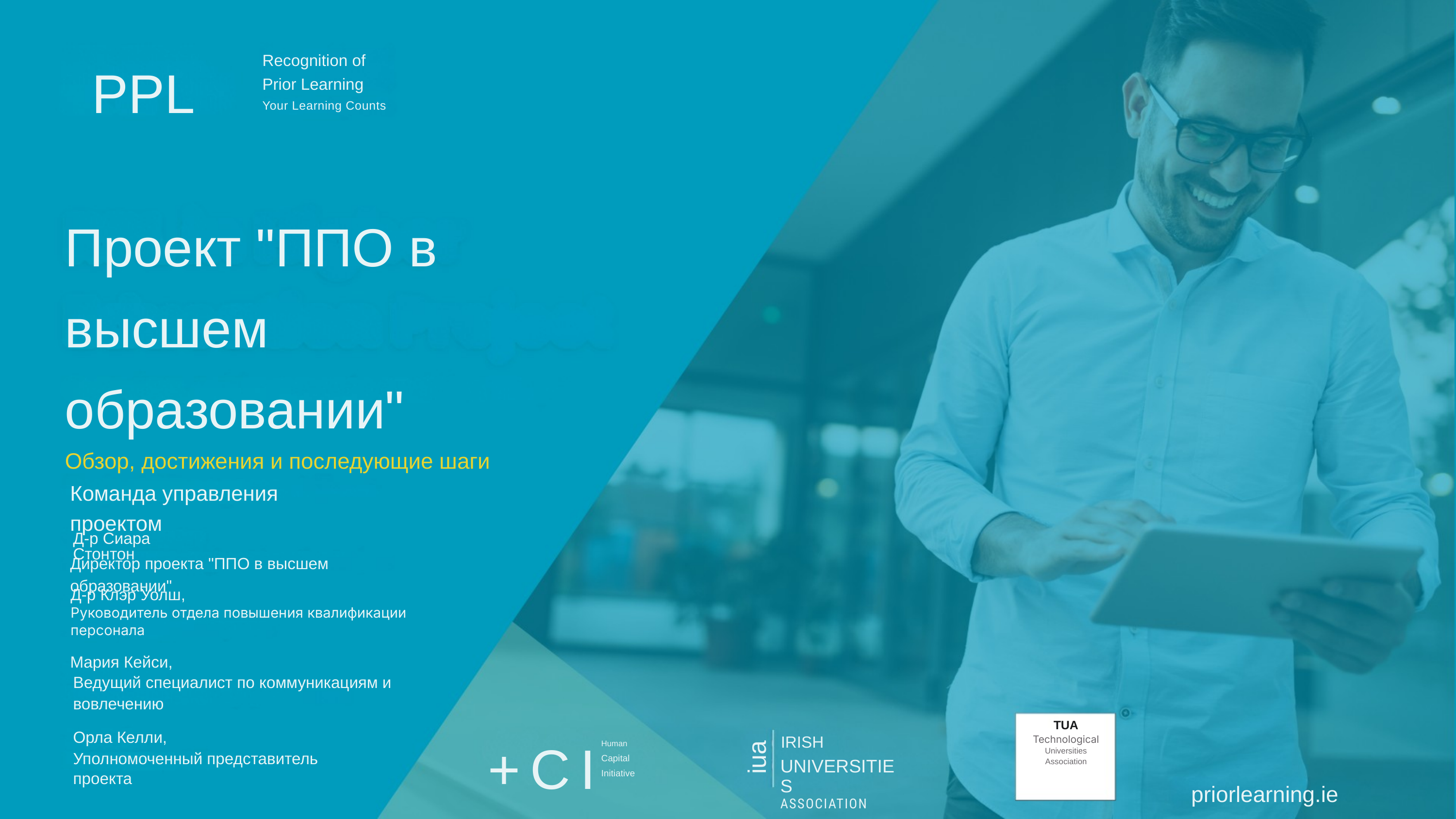

PPL
Recognition of
Prior Learning
Your Learning Counts
Проект "ППО в высшем образовании"
Обзор, достижения и последующие шаги
Команда управления проектом
Д-р Сиара Стонтон
Директор проекта "ППО в высшем образовании"
Д-р Клэр Уолш,
Руководитель отдела повышения квалификации персонала
Мария Кейси,
Ведущий специалист по коммуникациям и вовлечению
TUA
Technological
Universities
Association
+CI
Орла Келли,
IRISH
Human
Capital
Initiative
iua
Уполномоченный представитель проекта
UNIVERSITIES
ASSOCIATION
priorlearning.ie